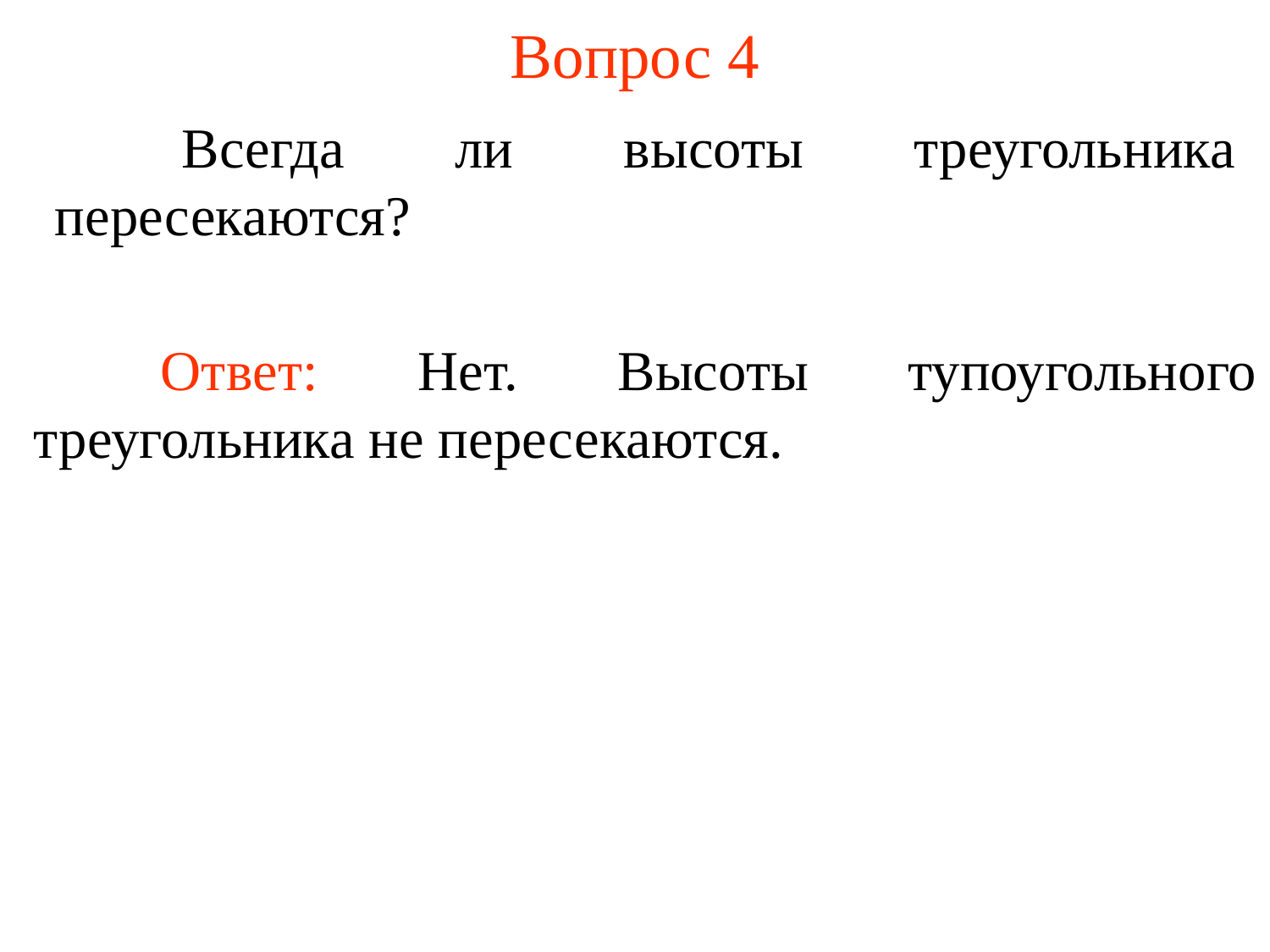

# Вопрос 4
	Всегда ли высоты треугольника пересекаются?
	Ответ: Нет. Высоты тупоугольного треугольника не пересекаются.